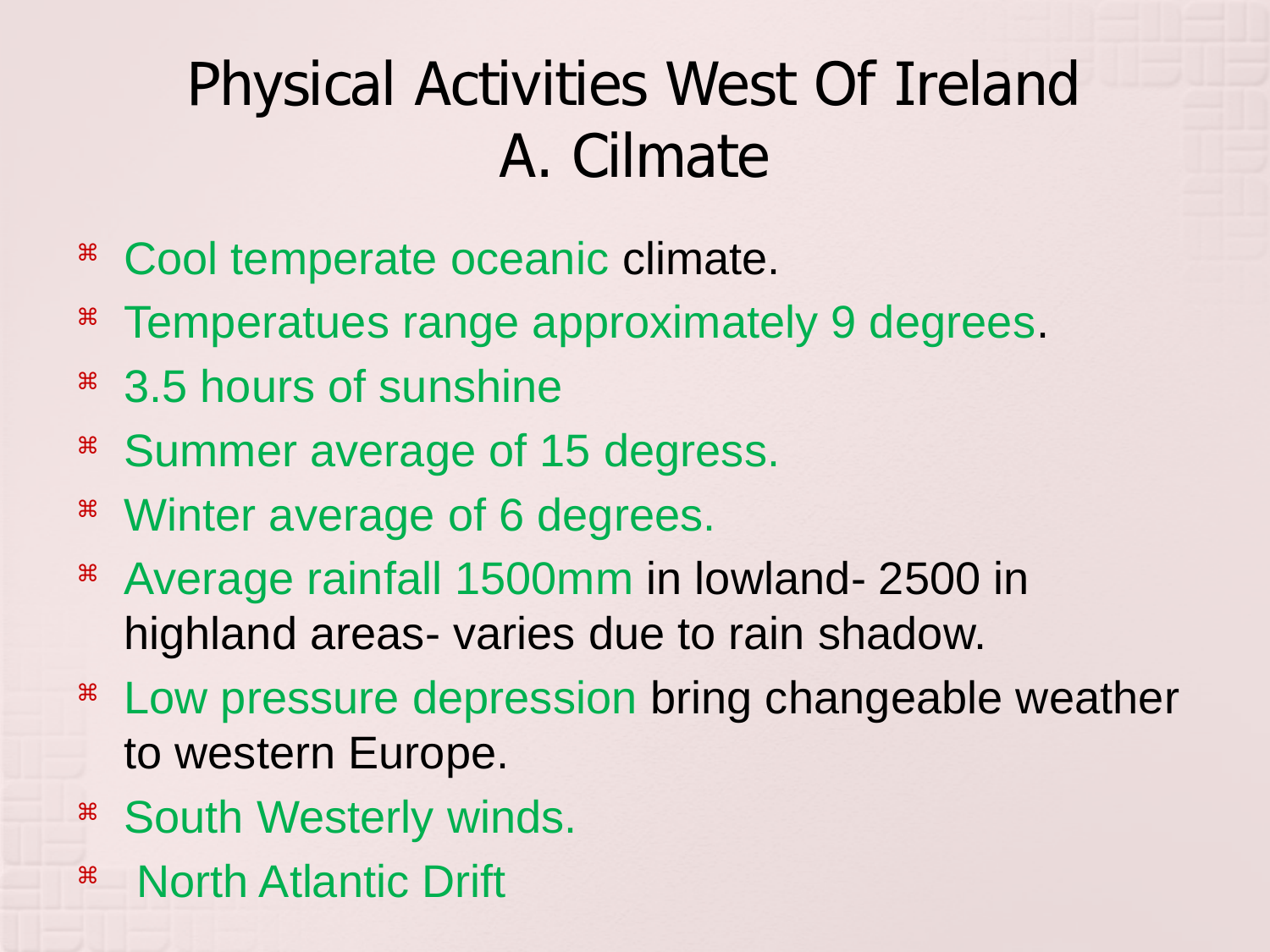

# Physical Activities West Of Ireland A. Cilmate
Cool temperate oceanic climate.
Temperatues range approximately 9 degrees.
3.5 hours of sunshine
Summer average of 15 degress.
Winter average of 6 degrees.
Average rainfall 1500mm in lowland- 2500 in highland areas- varies due to rain shadow.
Low pressure depression bring changeable weather to western Europe.
South Westerly winds.
 North Atlantic Drift